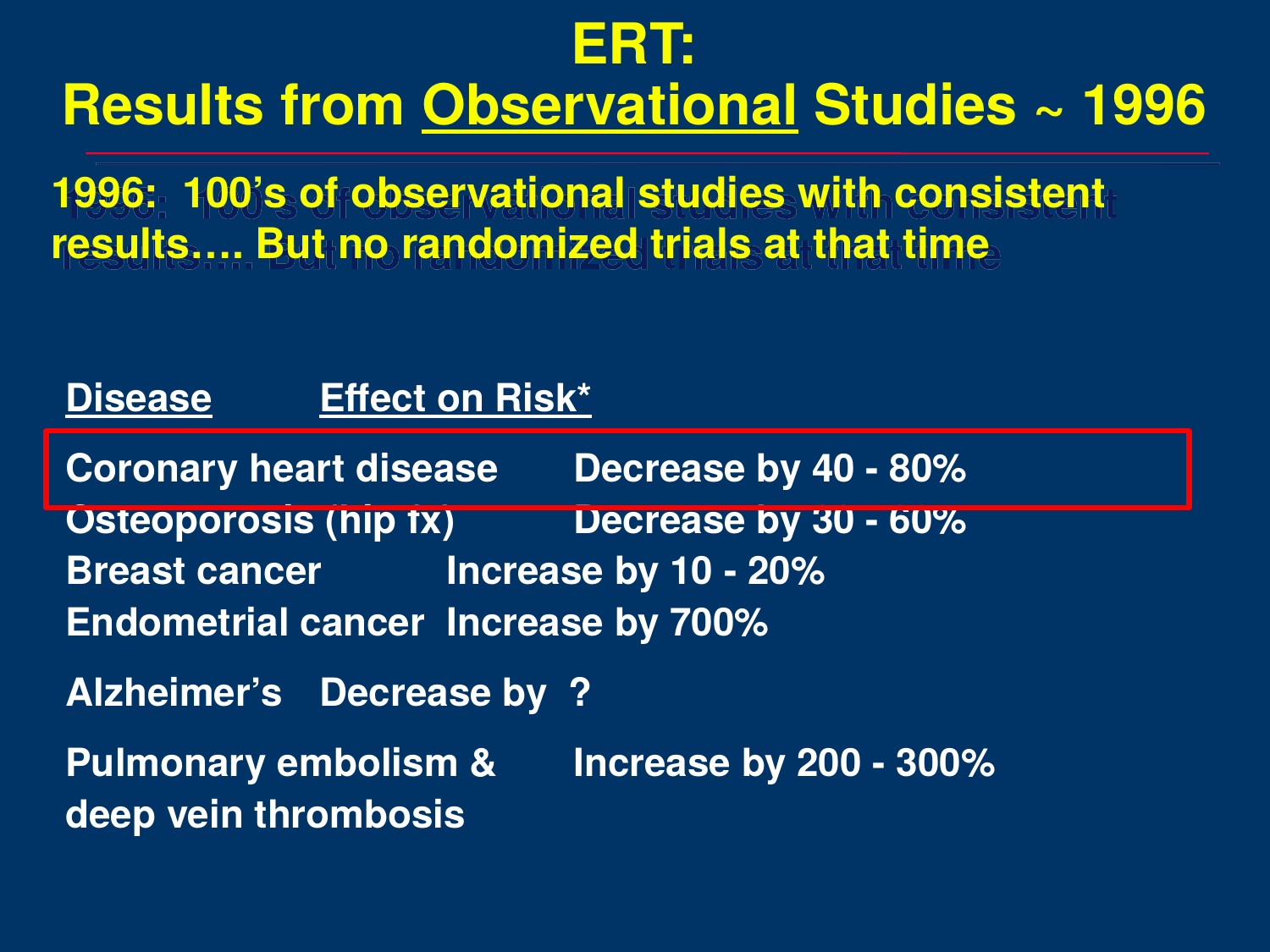

# ERT: Results from Observational Studies ~ 1996
1996:  100’s of observational studies with consistent results…. But no randomized trials at that time
Disease	Effect on Risk*
Coronary heart disease	Decrease by 40 - 80%
Osteoporosis (hip fx)	Decrease by 30 - 60%
Breast cancer	Increase by 10 - 20%
Endometrial cancer	Increase by 700%
Alzheimer’s	Decrease by  ?
Pulmonary embolism &	Increase by 200 - 300%
deep vein thrombosis